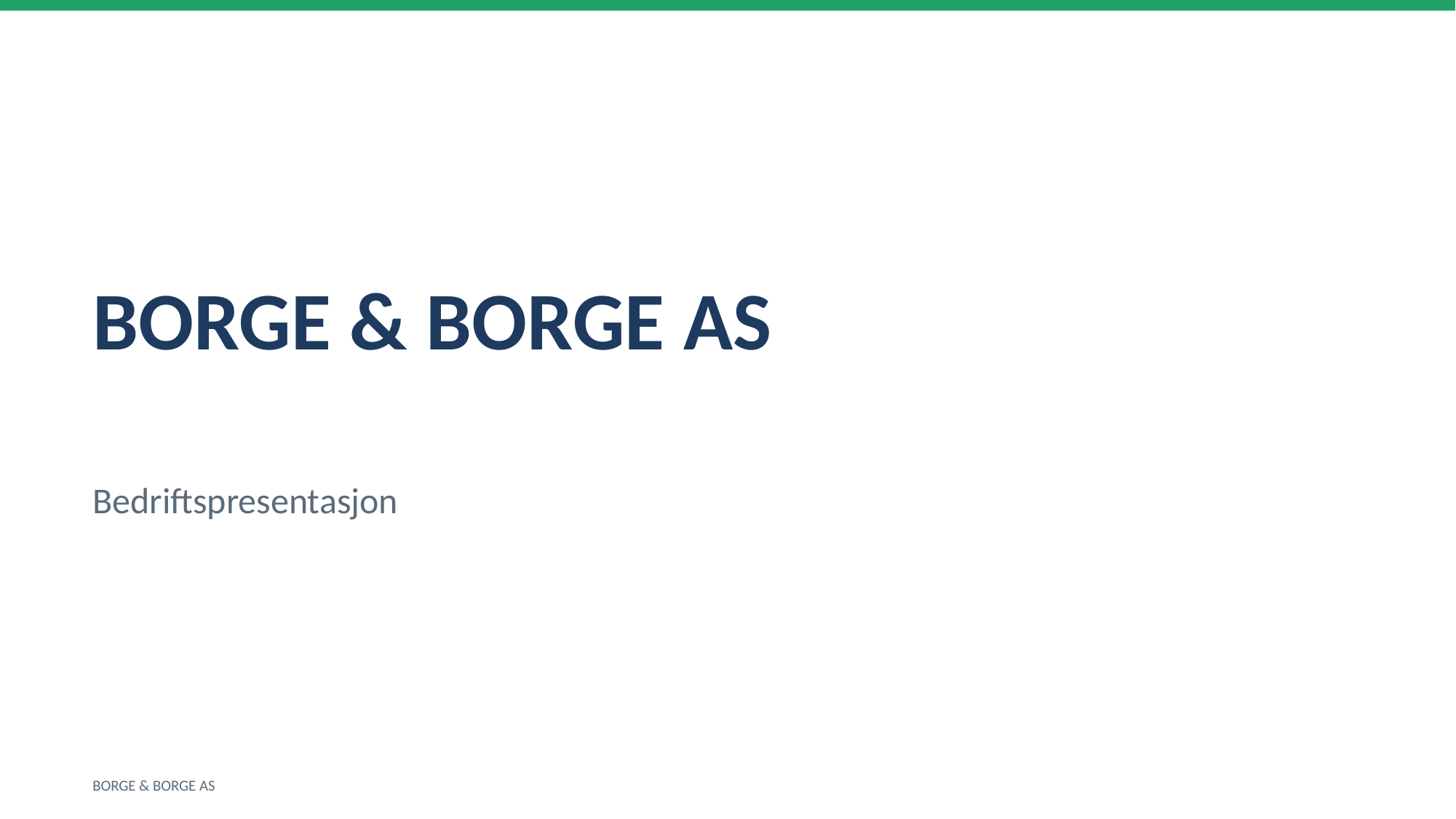

BORGE & BORGE AS
Bedriftspresentasjon
BORGE & BORGE AS